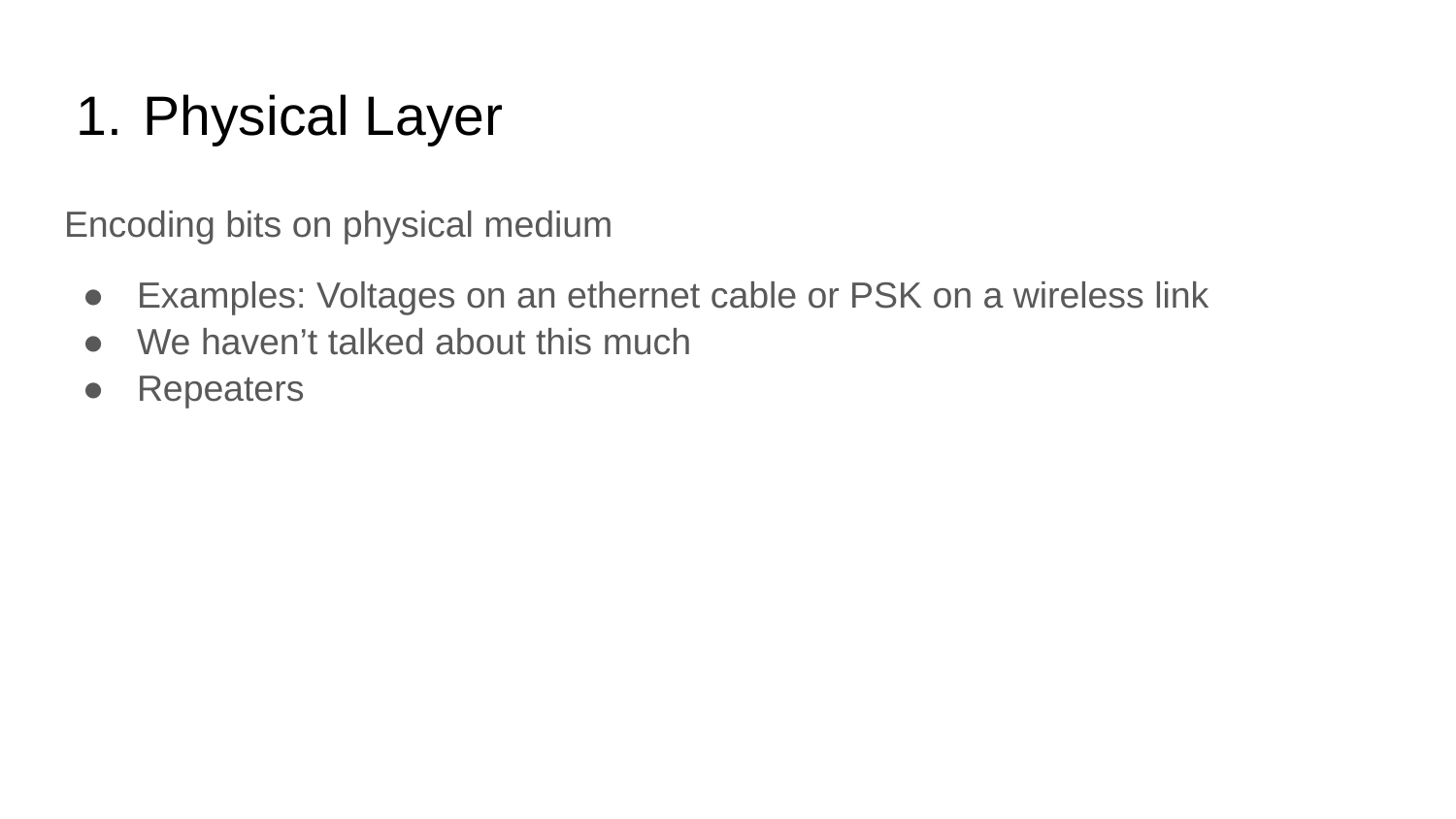

# Physical Layer
Encoding bits on physical medium
Examples: Voltages on an ethernet cable or PSK on a wireless link
We haven’t talked about this much
Repeaters